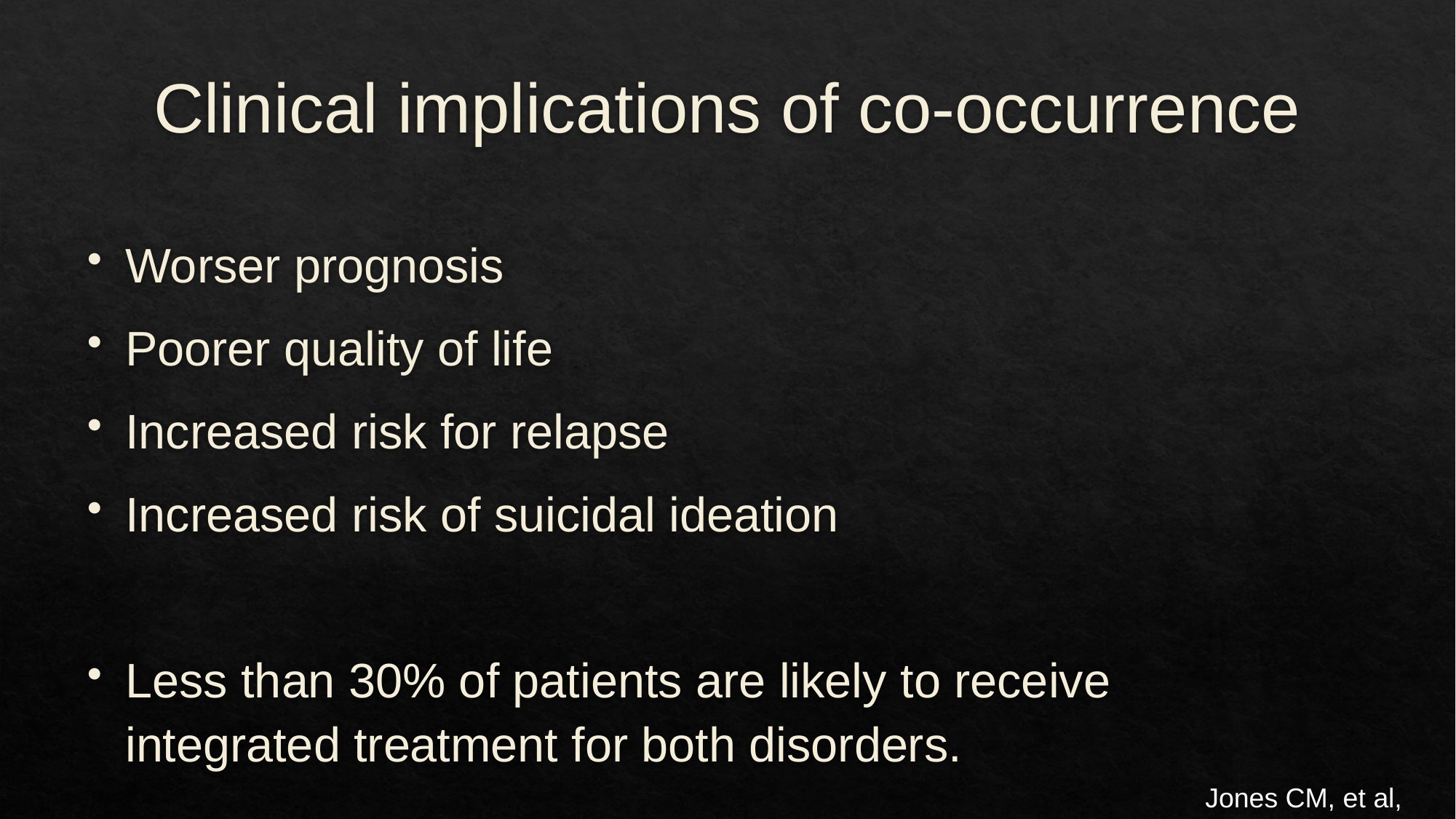

# Clinical implications of co-occurrence
Worser prognosis
Poorer quality of life
Increased risk for relapse
Increased risk of suicidal ideation

Less than 30% of patients are likely to receive integrated treatment for both disorders.
Jones CM, et al, 2019